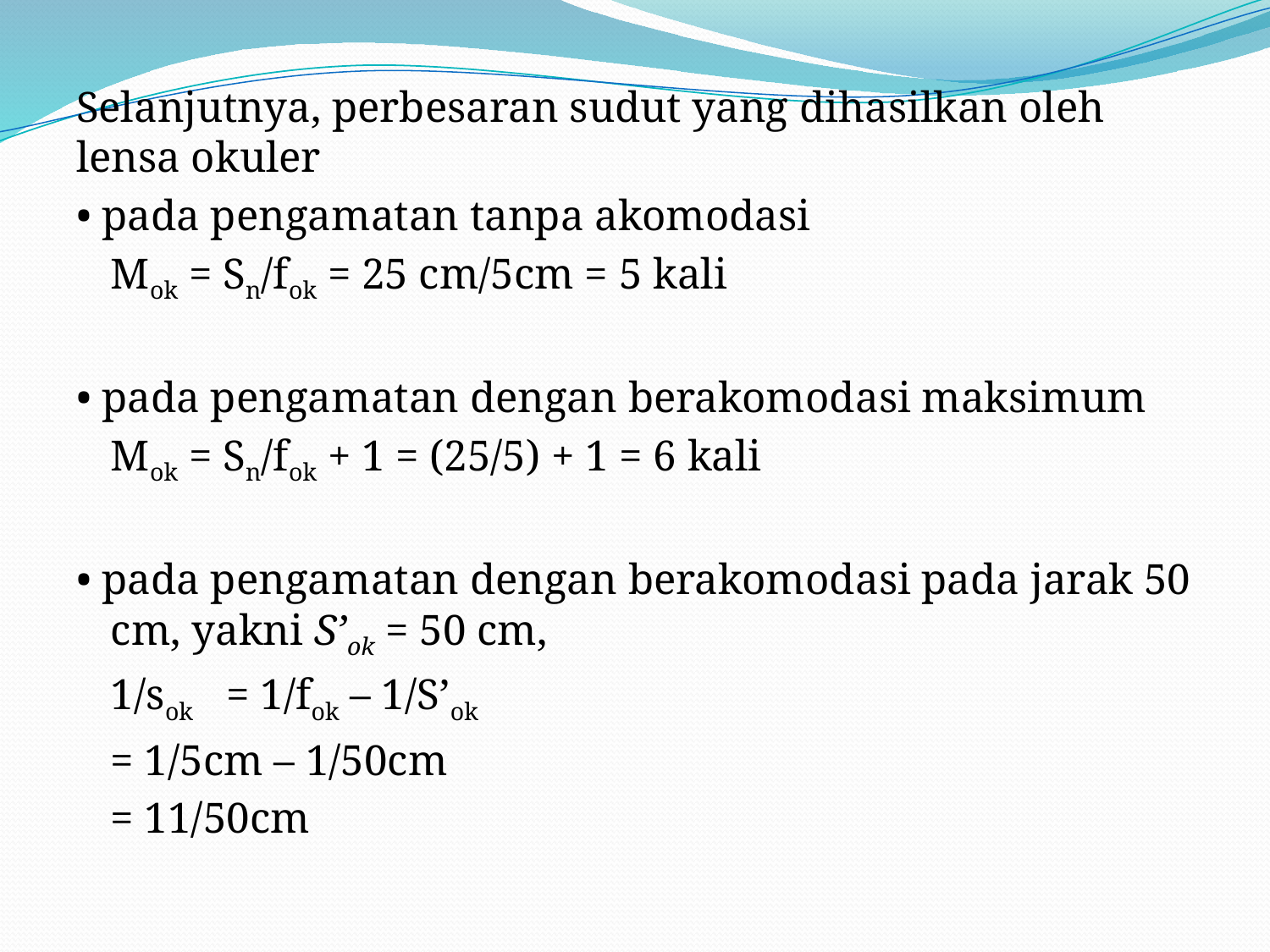

Selanjutnya, perbesaran sudut yang dihasilkan oleh lensa okuler
• pada pengamatan tanpa akomodasi
	Mok = Sn/fok = 25 cm/5cm = 5 kali

• pada pengamatan dengan berakomodasi maksimum
	Mok = Sn/fok + 1 = (25/5) + 1 = 6 kali

• pada pengamatan dengan berakomodasi pada jarak 50 cm, yakni S’ok = 50 cm,
	1/sok 	= 1/fok – 1/S’ok
		= 1/5cm – 1/50cm
		= 11/50cm